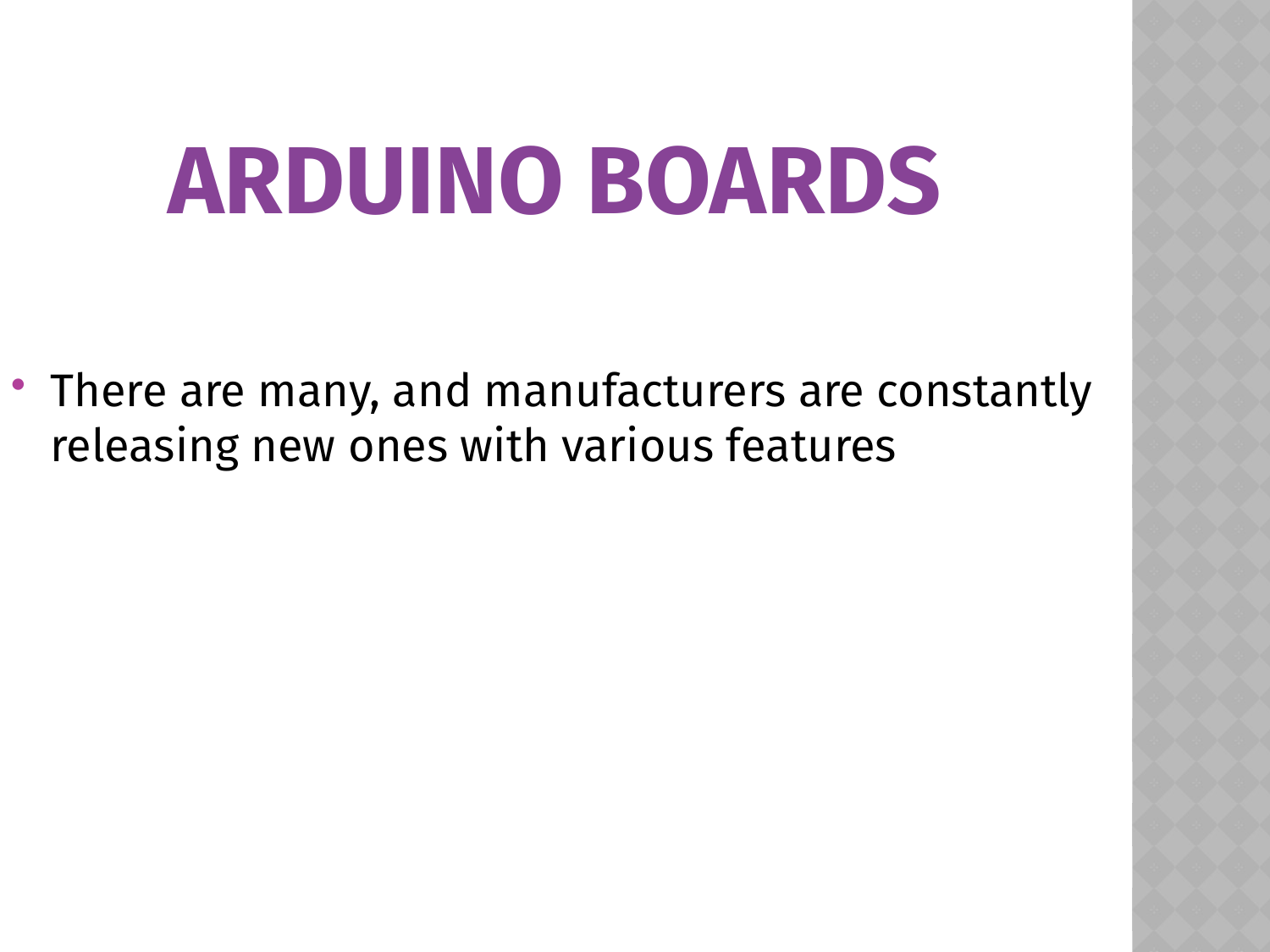

# Arduino Boards

There are many, and manufacturers are constantly releasing new ones with various features